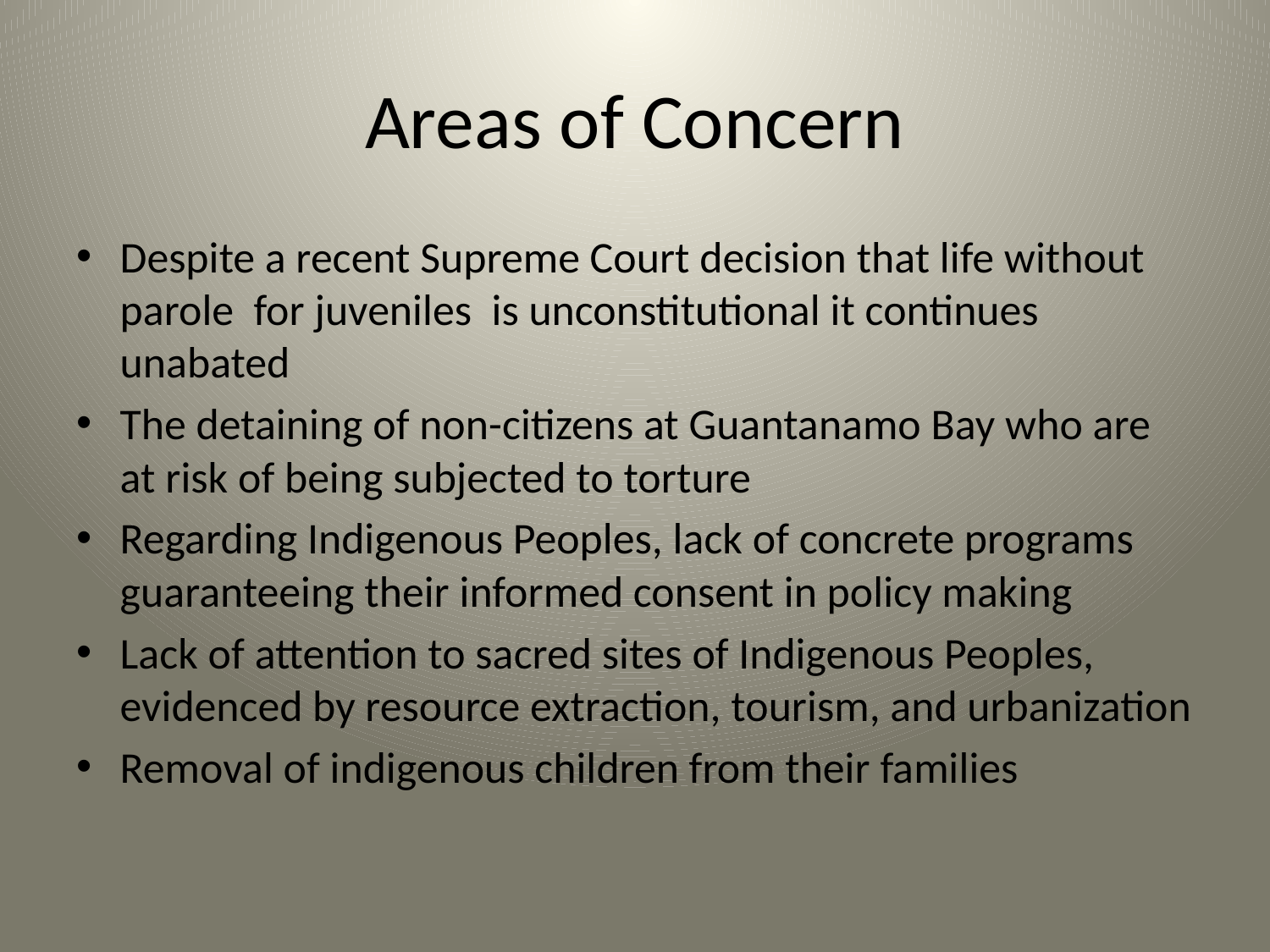

# Areas of Concern
Despite a recent Supreme Court decision that life without parole  for juveniles  is unconstitutional it continues unabated
The detaining of non-citizens at Guantanamo Bay who are at risk of being subjected to torture
Regarding Indigenous Peoples, lack of concrete programs guaranteeing their informed consent in policy making
Lack of attention to sacred sites of Indigenous Peoples, evidenced by resource extraction, tourism, and urbanization
Removal of indigenous children from their families